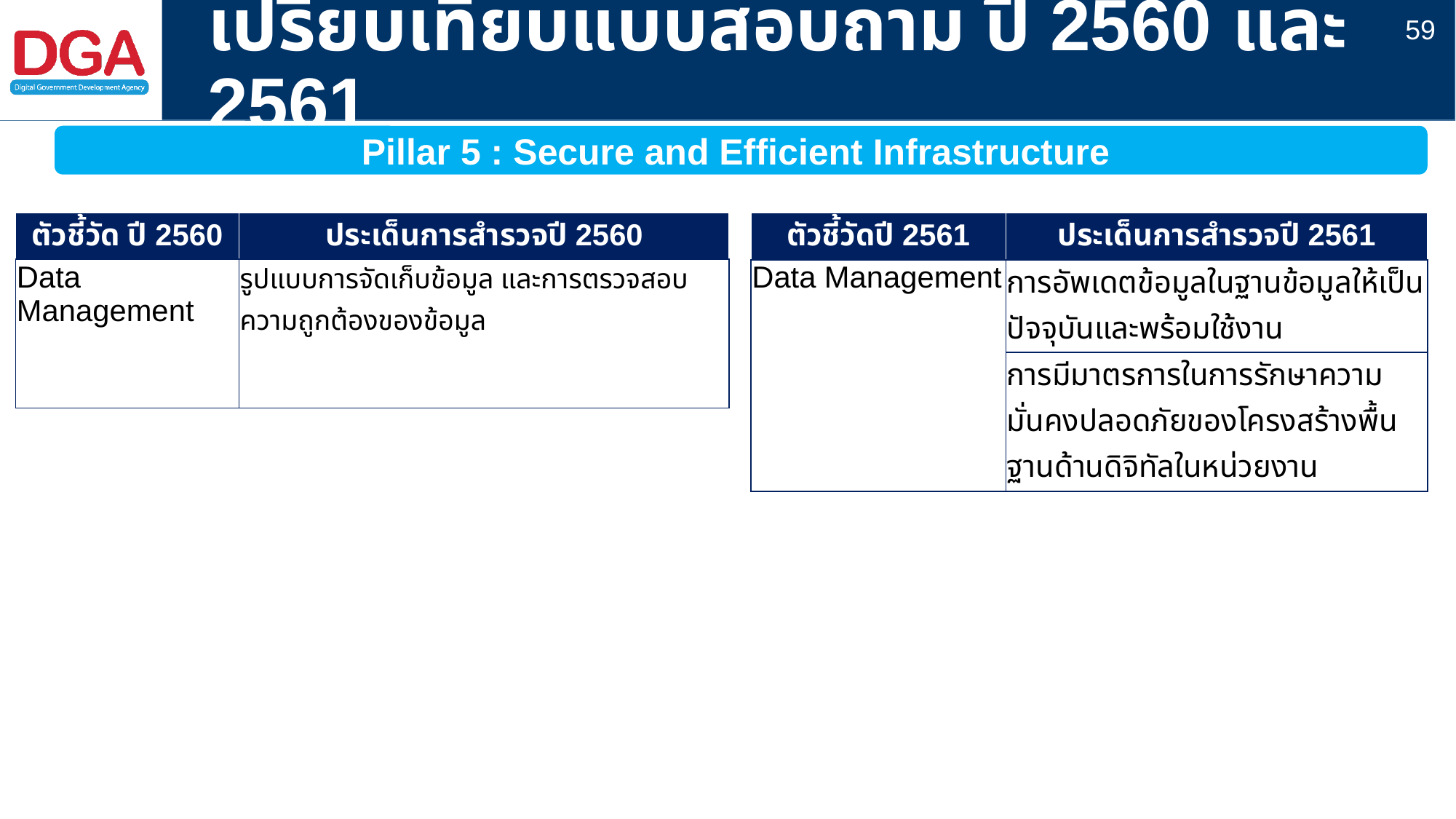

59
# เปรียบเทียบแบบสอบถาม ปี 2560 และ 2561
Pillar 5 : Secure and Efficient Infrastructure
| ตัวชี้วัดปี 2561 | ประเด็นการสำรวจปี 2561 |
| --- | --- |
| Data Management | การอัพเดตข้อมูลในฐานข้อมูลให้เป็นปัจจุบันและพร้อมใช้งาน |
|  | การมีมาตรการในการรักษาความมั่นคงปลอดภัยของโครงสร้างพื้นฐานด้านดิจิทัลในหน่วยงาน |
| ตัวชี้วัด ปี 2560 | ประเด็นการสำรวจปี 2560 |
| --- | --- |
| Data Management | รูปแบบการจัดเก็บข้อมูล และการตรวจสอบความถูกต้องของข้อมูล |